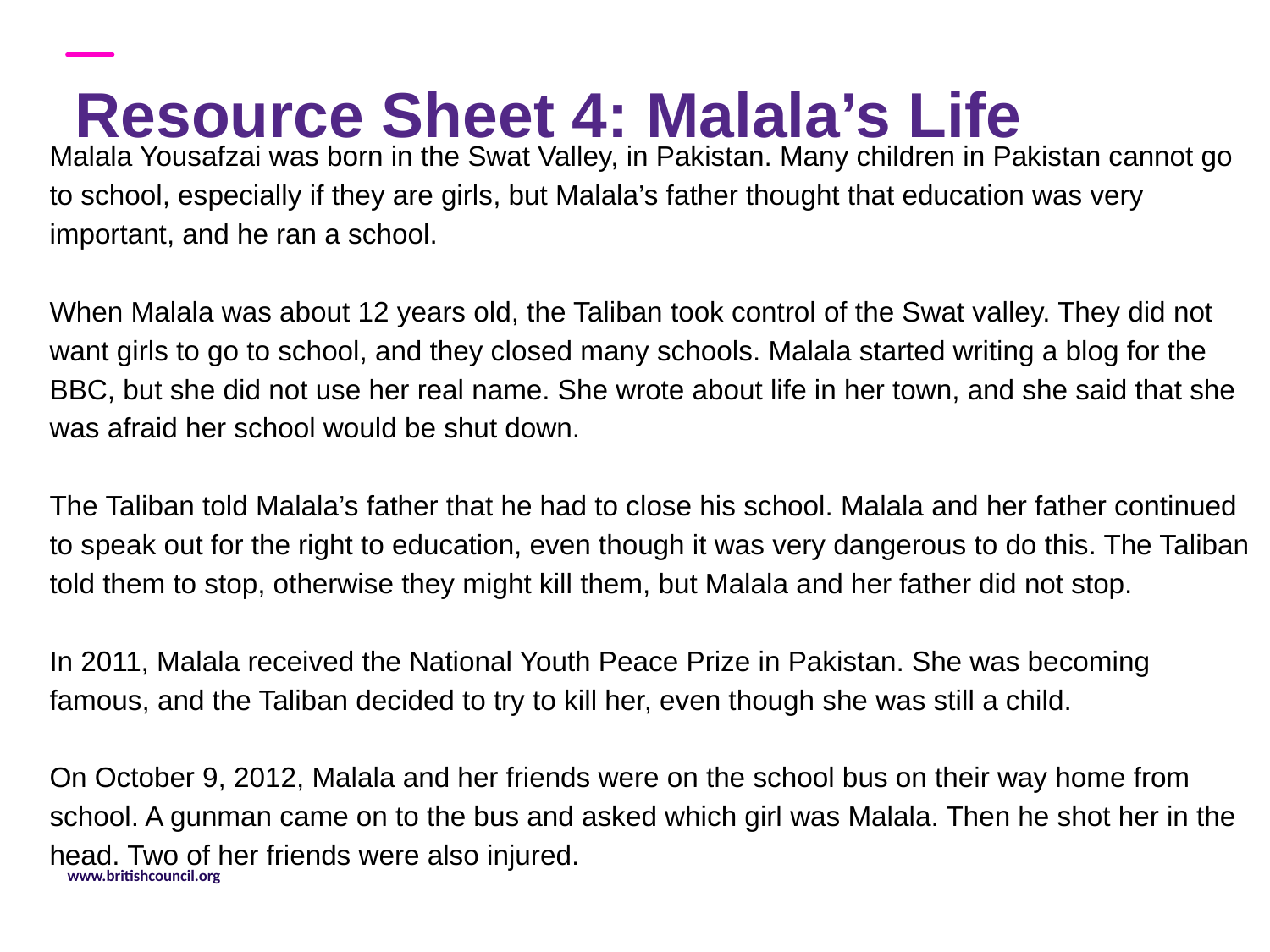

Resource Sheet 4: Malala’s Life

Malala Yousafzai was born in the Swat Valley, in Pakistan. Many children in Pakistan cannot go to school, especially if they are girls, but Malala’s father thought that education was very important, and he ran a school.

When Malala was about 12 years old, the Taliban took control of the Swat valley. They did not want girls to go to school, and they closed many schools. Malala started writing a blog for the BBC, but she did not use her real name. She wrote about life in her town, and she said that she was afraid her school would be shut down.

The Taliban told Malala’s father that he had to close his school. Malala and her father continued to speak out for the right to education, even though it was very dangerous to do this. The Taliban told them to stop, otherwise they might kill them, but Malala and her father did not stop.

In 2011, Malala received the National Youth Peace Prize in Pakistan. She was becoming famous, and the Taliban decided to try to kill her, even though she was still a child.

On October 9, 2012, Malala and her friends were on the school bus on their way home from school. A gunman came on to the bus and asked which girl was Malala. Then he shot her in the head. Two of her friends were also injured.